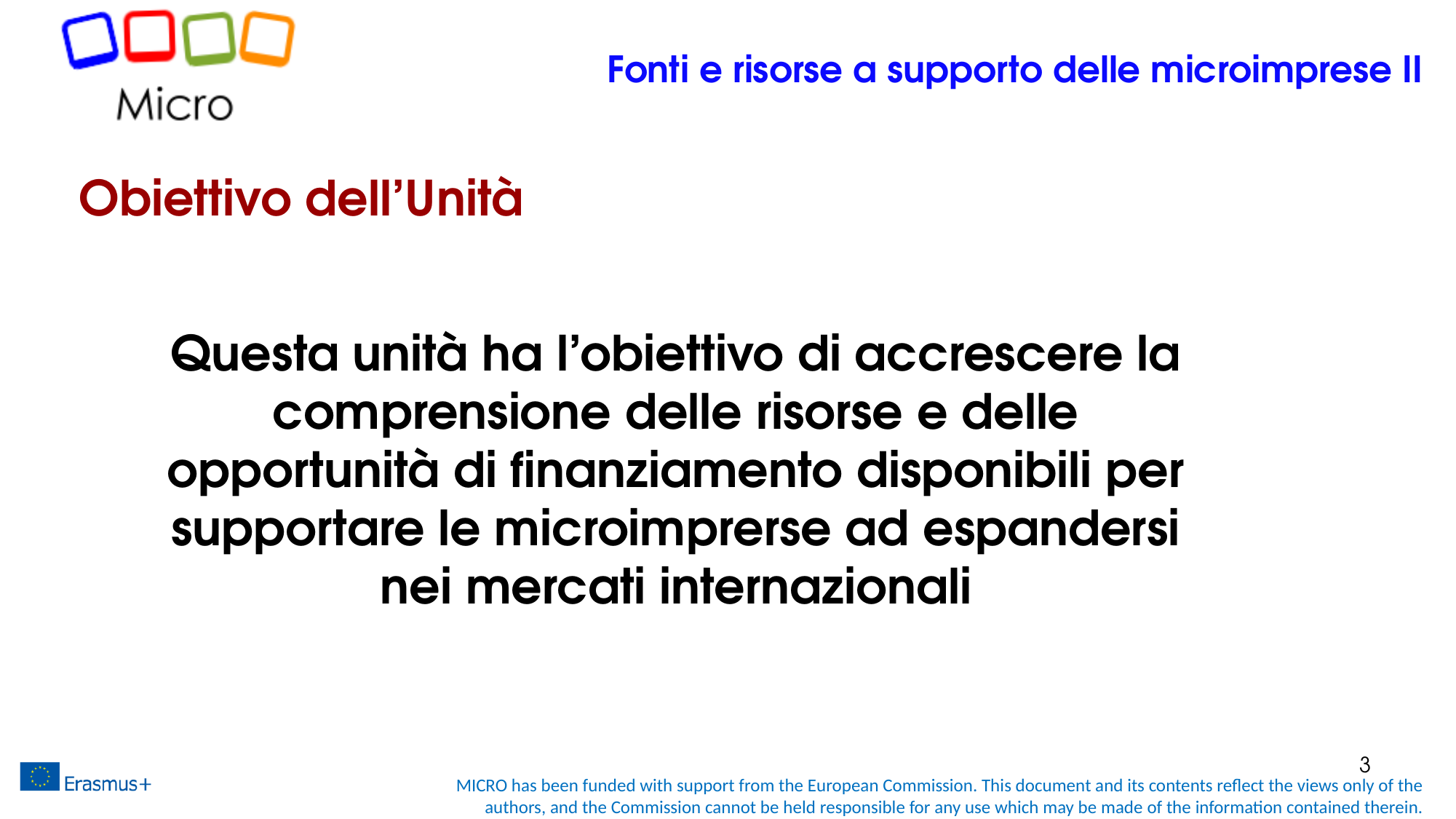

# Fonti e risorse a supporto delle microimprese II
Obiettivo dell’Unità

Questa unità ha l’obiettivo di accrescere la comprensione delle risorse e delle opportunità di finanziamento disponibili per supportare le microimprerse ad espandersi nei mercati internazionali
3